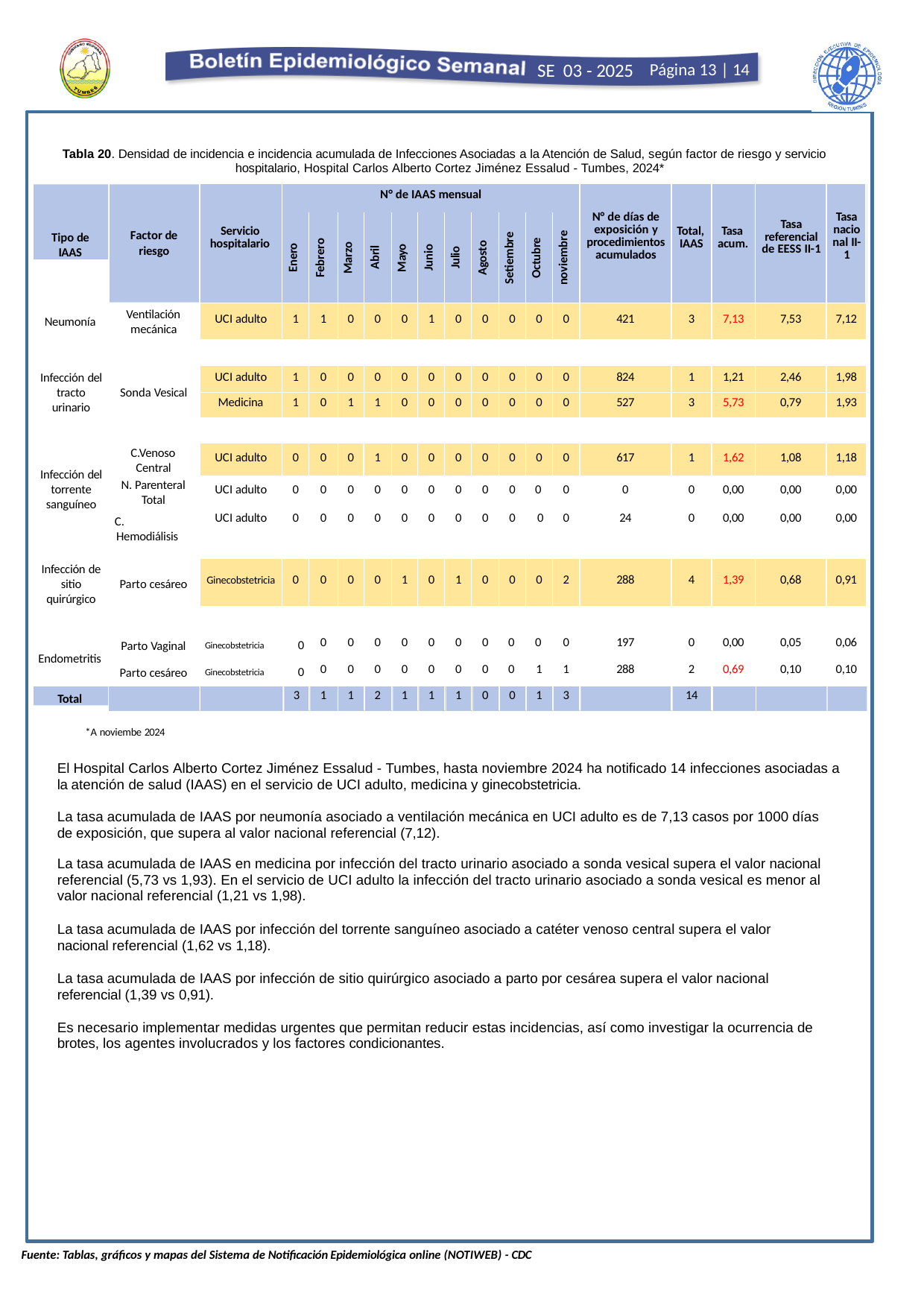

SE 03 - 2025
Página 13 | 14
Tabla 20. Densidad de incidencia e incidencia acumulada de Infecciones Asociadas a la Atención de Salud, según factor de riesgo y servicio hospitalario, Hospital Carlos Alberto Cortez Jiménez Essalud - Tumbes, 2024*

Tipo de IAAS

| Servicio hospitalario | N° de IAAS mensual |  |  |  |  |  |  |  |  |  |  | N° de días de exposición y procedimientos acumulados | Total, IAAS | Tasa acum. | Tasa referencial de EESS II-1 | Tasa nacio nal II- 1 |
| --- | --- | --- | --- | --- | --- | --- | --- | --- | --- | --- | --- | --- | --- | --- | --- | --- |
|  | Enero | Febrero | Marzo | Abril | Mayo | Junio | Julio | Agosto | Setiembre | Octubre | noviembre |  |  |  |  |  |
| UCI adulto | 1 | 1 | 0 | 0 | 0 | 1 | 0 | 0 | 0 | 0 | 0 | 421 | 3 | 7,13 | 7,53 | 7,12 |
|  |  |  |  |  |  |  |  |  |  |  |  |  |  |  |  |  |
| UCI adulto | 1 | 0 | 0 | 0 | 0 | 0 | 0 | 0 | 0 | 0 | 0 | 824 | 1 | 1,21 | 2,46 | 1,98 |
| Medicina | 1 | 0 | 1 | 1 | 0 | 0 | 0 | 0 | 0 | 0 | 0 | 527 | 3 | 5,73 | 0,79 | 1,93 |
|  |  |  |  |  |  |  |  |  |  |  |  |  |  |  |  |  |
| UCI adulto | 0 | 0 | 0 | 1 | 0 | 0 | 0 | 0 | 0 | 0 | 0 | 617 | 1 | 1,62 | 1,08 | 1,18 |
| UCI adulto | 0 | 0 | 0 | 0 | 0 | 0 | 0 | 0 | 0 | 0 | 0 | 0 | 0 | 0,00 | 0,00 | 0,00 |
| UCI adulto | 0 | 0 | 0 | 0 | 0 | 0 | 0 | 0 | 0 | 0 | 0 | 24 | 0 | 0,00 | 0,00 | 0,00 |
| Ginecobstetricia | 0 | 0 | 0 | 0 | 1 | 0 | 1 | 0 | 0 | 0 | 2 | 288 | 4 | 1,39 | 0,68 | 0,91 |
| Ginecobstetricia 0 |  | 0 | 0 | 0 | 0 | 0 | 0 | 0 | 0 | 0 | 0 | 197 | 0 | 0,00 | 0,05 | 0,06 |
| Ginecobstetricia 0 |  | 0 | 0 | 0 | 0 | 0 | 0 | 0 | 0 | 1 | 1 | 288 | 2 | 0,69 | 0,10 | 0,10 |
| 3 |  | 1 | 1 | 2 | 1 | 1 | 1 | 0 | 0 | 1 | 3 |  | 14 |  |  |  |

Factor de riesgo
Ventilación mecánica
Neumonía
Infección del tracto urinario
Sonda Vesical
C.Venoso Central
N. Parenteral Total
C. Hemodiálisis
Infección del torrente sanguíneo
Infección de sitio quirúrgico
Parto cesáreo
Parto Vaginal
Endometritis
Parto cesáreo

Total

*A noviembe 2024

El Hospital Carlos Alberto Cortez Jiménez Essalud - Tumbes, hasta noviembre 2024 ha notificado 14 infecciones asociadas a la atención de salud (IAAS) en el servicio de UCI adulto, medicina y ginecobstetricia.
La tasa acumulada de IAAS por neumonía asociado a ventilación mecánica en UCI adulto es de 7,13 casos por 1000 días de exposición, que supera al valor nacional referencial (7,12).
La tasa acumulada de IAAS en medicina por infección del tracto urinario asociado a sonda vesical supera el valor nacional referencial (5,73 vs 1,93). En el servicio de UCI adulto la infección del tracto urinario asociado a sonda vesical es menor al valor nacional referencial (1,21 vs 1,98).

La tasa acumulada de IAAS por infección del torrente sanguíneo asociado a catéter venoso central supera el valor nacional referencial (1,62 vs 1,18).

La tasa acumulada de IAAS por infección de sitio quirúrgico asociado a parto por cesárea supera el valor nacional referencial (1,39 vs 0,91).

Es necesario implementar medidas urgentes que permitan reducir estas incidencias, así como investigar la ocurrencia de brotes, los agentes involucrados y los factores condicionantes.
Fuente: Tablas, gráficos y mapas del Sistema de Notificación Epidemiológica online (NOTIWEB) - CDC